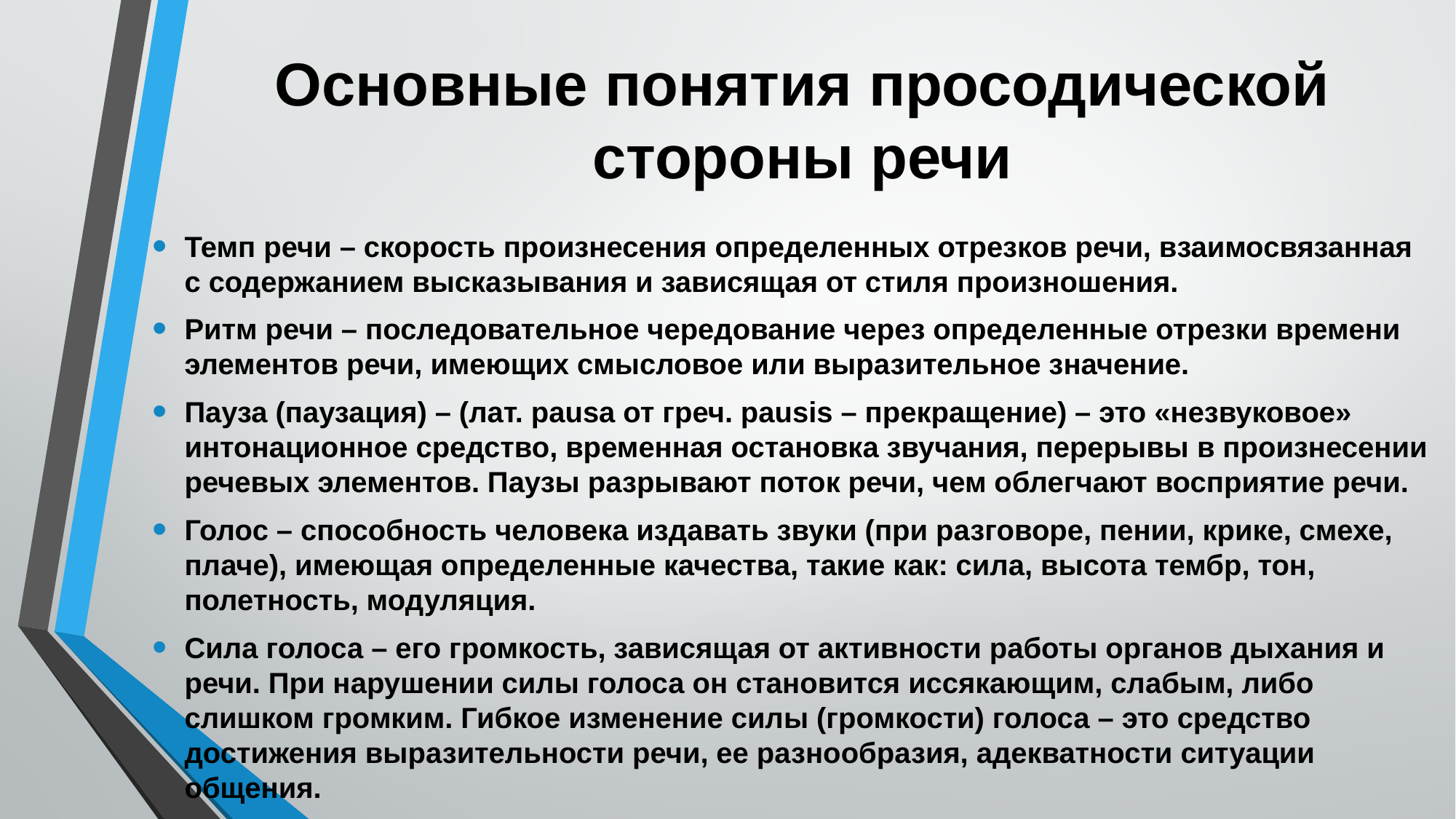

# Основные понятия просодической стороны речи
Темп речи – скорость произнесения определенных отрезков речи, взаимосвязанная с содержанием высказывания и зависящая от стиля произношения.
Ритм речи – последовательное чередование через определенные отрезки времени элементов речи, имеющих смысловое или выразительное значение.
Пауза (паузация) – (лат. pausa от греч. pausis – прекращение) – это «незвуковое» интонационное средство, временная остановка звучания, перерывы в произнесении речевых элементов. Паузы разрывают поток речи, чем облегчают восприятие речи.
Голос – способность человека издавать звуки (при разговоре, пении, крике, смехе, плаче), имеющая определенные качества, такие как: сила, высота тембр, тон, полетность, модуляция.
Сила голоса – его громкость, зависящая от активности работы органов дыхания и речи. При нарушении силы голоса он становится иссякающим, слабым, либо слишком громким. Гибкое изменение силы (громкости) голоса – это средство достижения выразительности речи, ее разнообразия, адекватности ситуации общения.